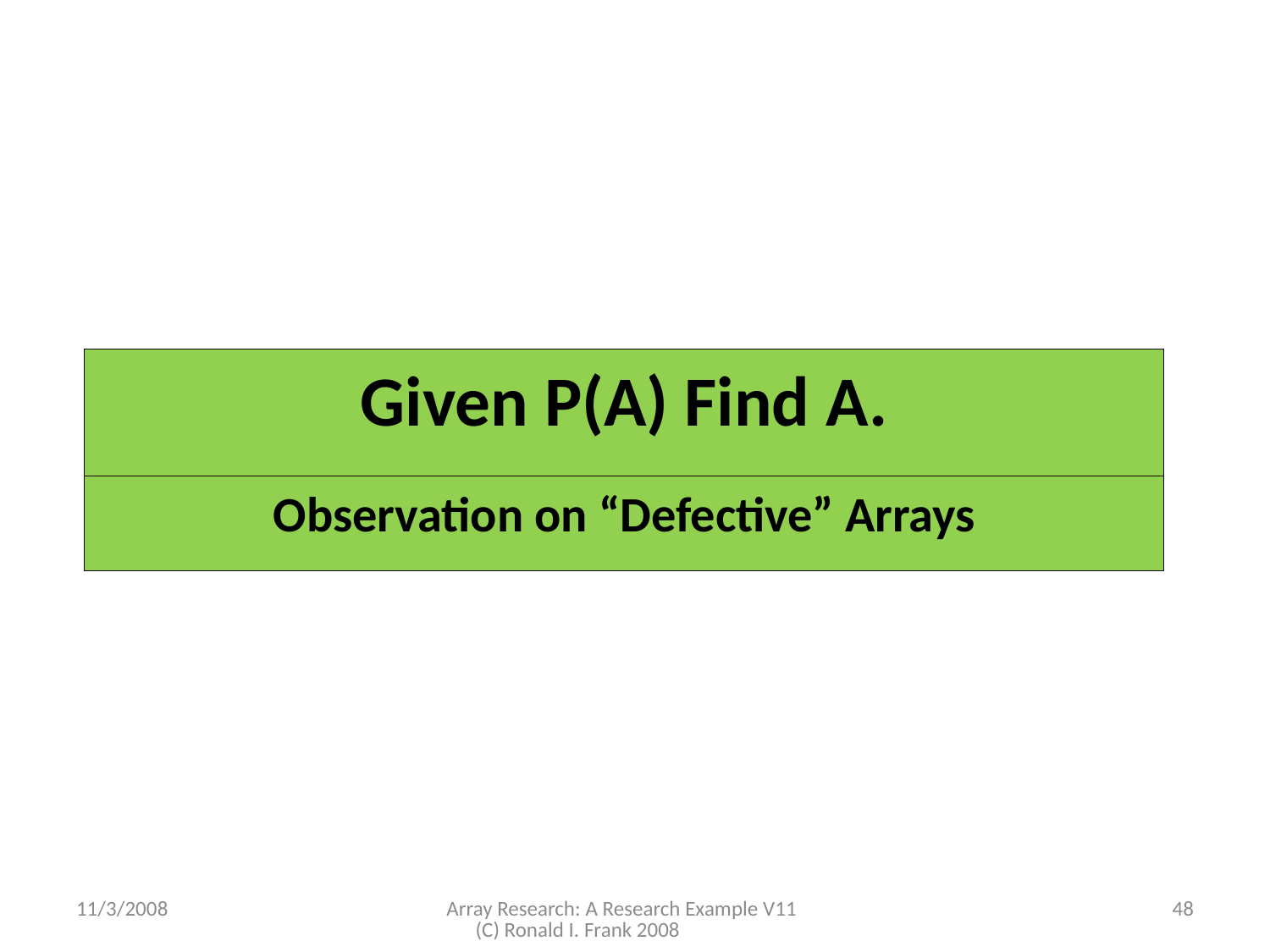

Given P(A) Find A.  Observation on “Defective” Arrays
Given P(A) Find A.
Observation on “Defective” Arrays
11/3/2008
Array Research: A Research Example V11           (C) Ronald I. Frank 2008
48